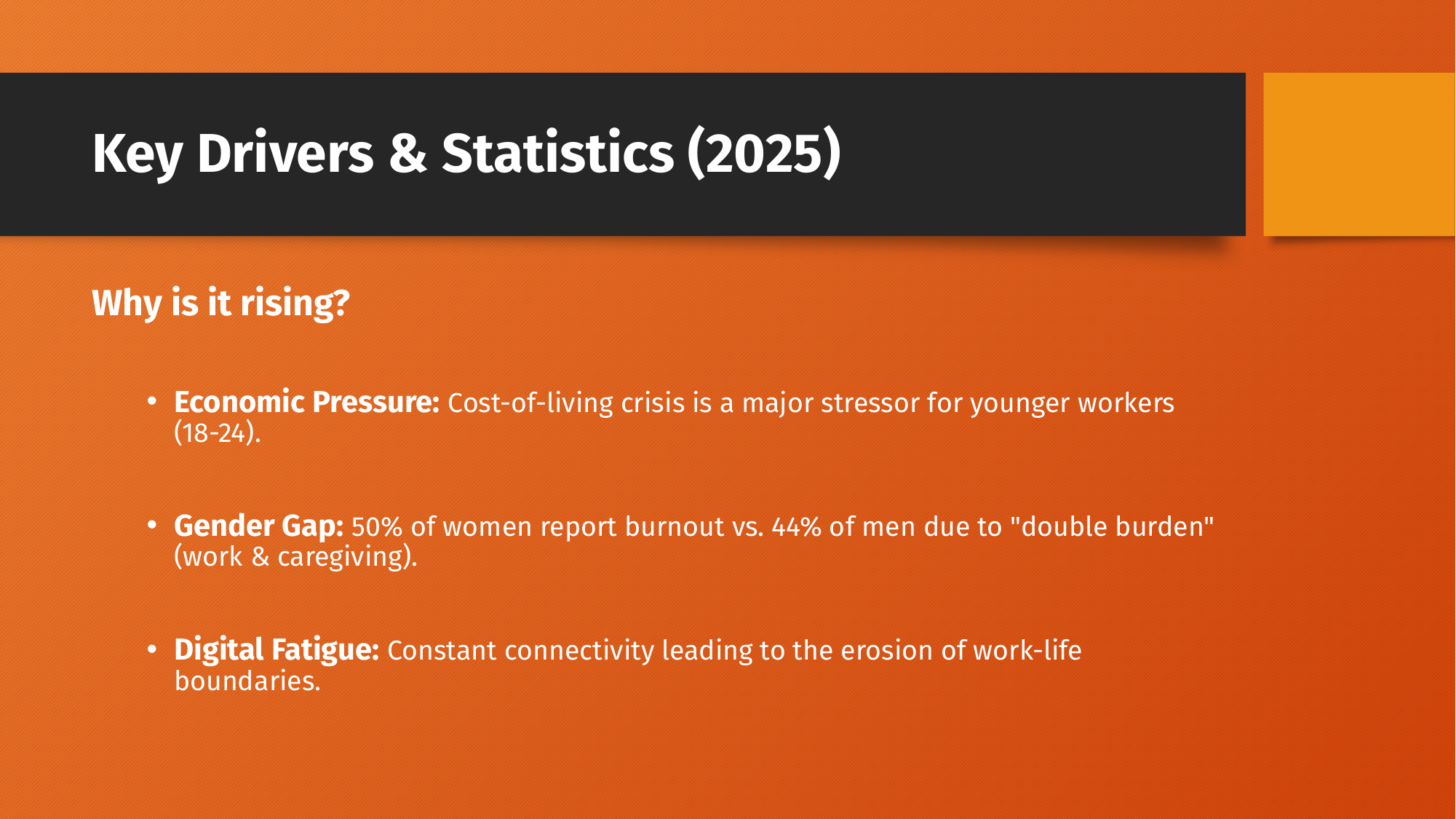

# Key Drivers & Statistics (2025)
Why is it rising?

Economic Pressure: Cost-of-living crisis is a major stressor for younger workers (18-24).

Gender Gap: 50% of women report burnout vs. 44% of men due to "double burden" (work & caregiving).

Digital Fatigue: Constant connectivity leading to the erosion of work-life boundaries.